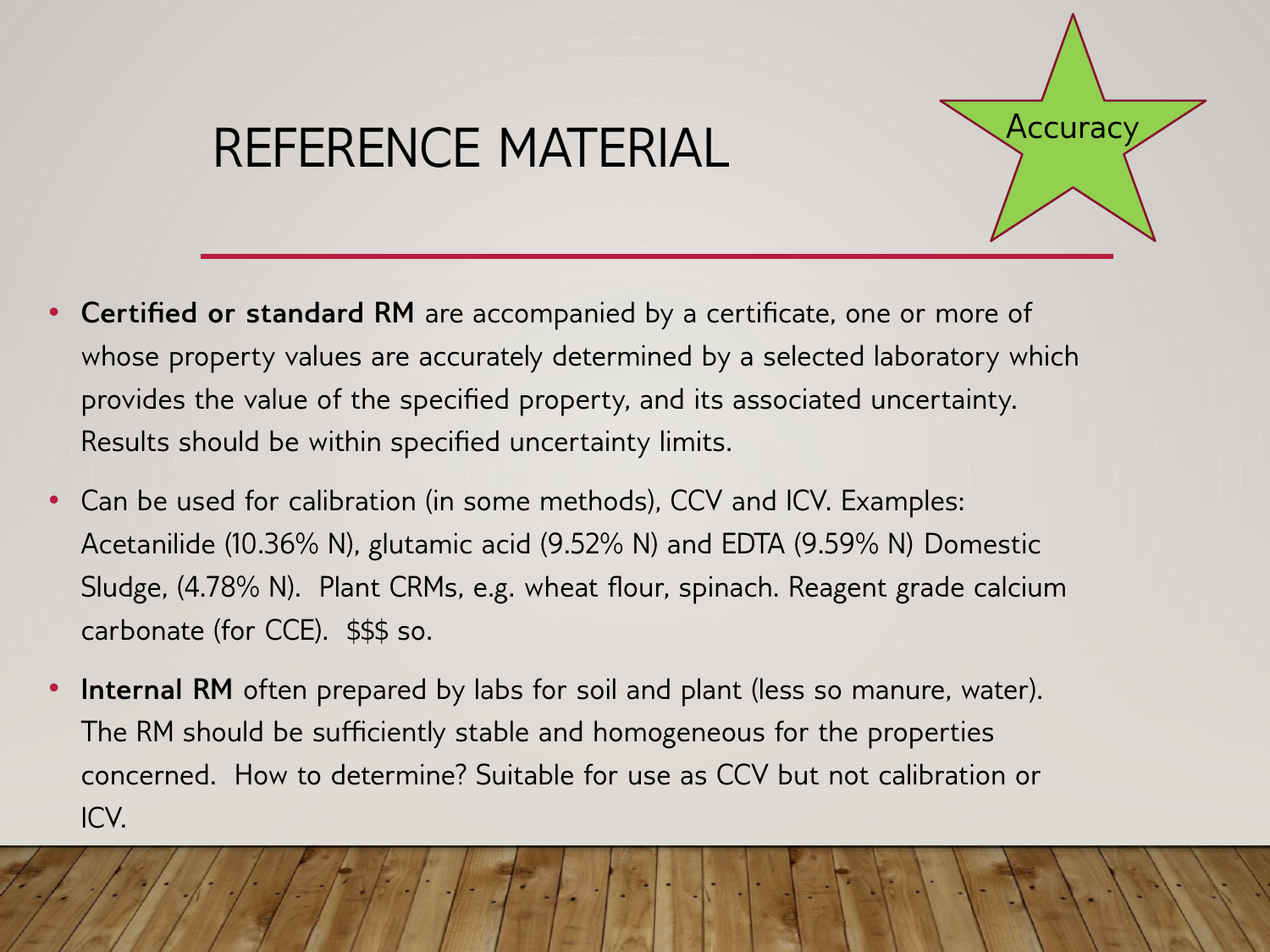

Accuracy
# Reference material
Certified or standard RM are accompanied by a certificate, one or more of whose property values are accurately determined by a selected laboratory which provides the value of the specified property, and its associated uncertainty. Results should be within specified uncertainty limits.
Can be used for calibration (in some methods), CCV and ICV. Examples: Acetanilide (10.36% N), glutamic acid (9.52% N) and EDTA (9.59% N) Domestic Sludge, (4.78% N).  Plant CRMs, e.g. wheat flour, spinach. Reagent grade calcium carbonate (for CCE).  $$$ so.
Internal RM often prepared by labs for soil and plant (less so manure, water).  The RM should be sufficiently stable and homogeneous for the properties concerned.  How to determine? Suitable for use as CCV but not calibration or ICV.